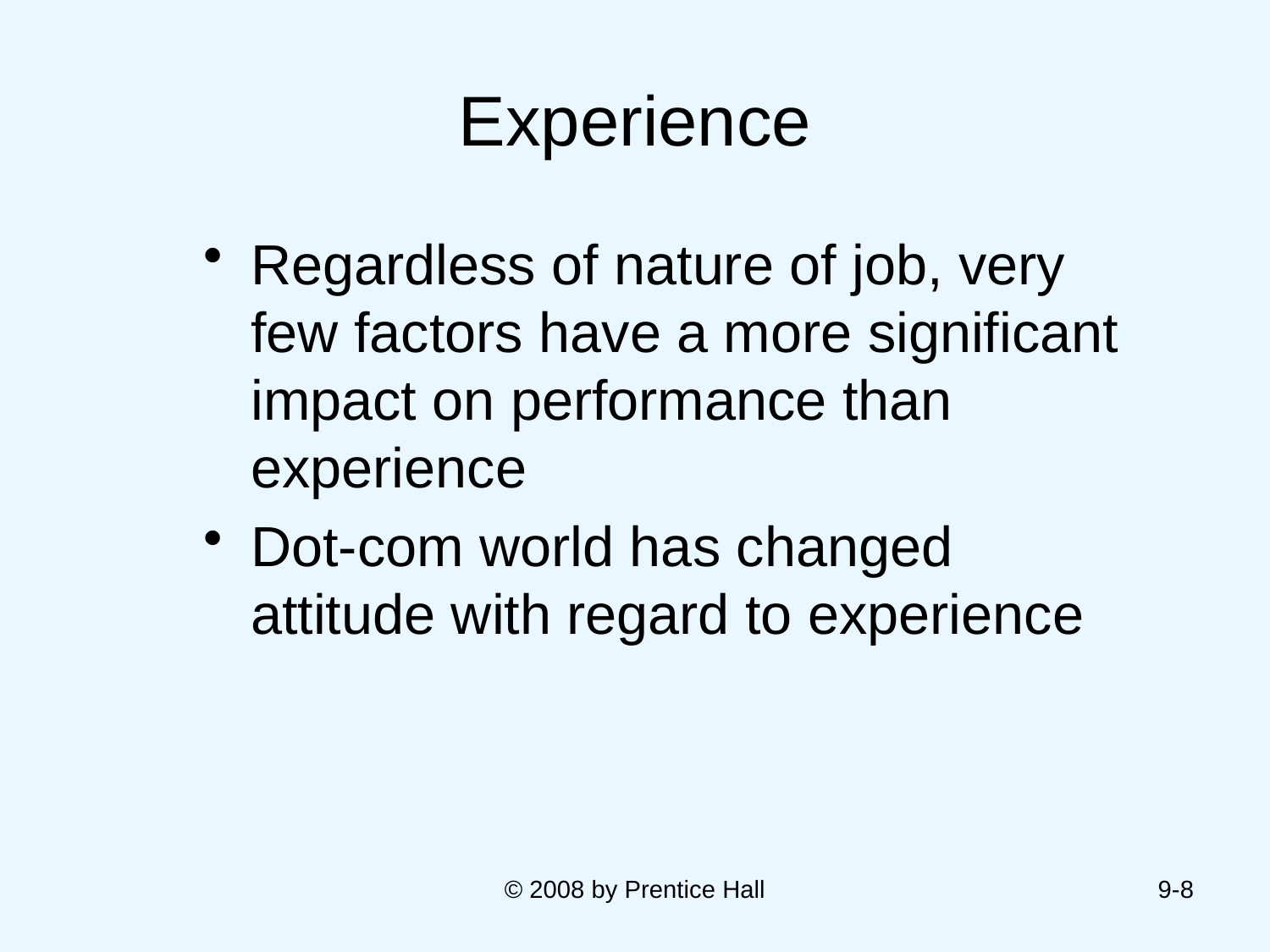

# Experience
Regardless of nature of job, very few factors have a more significant impact on performance than experience
Dot-com world has changed attitude with regard to experience
© 2008 by Prentice Hall
9-8